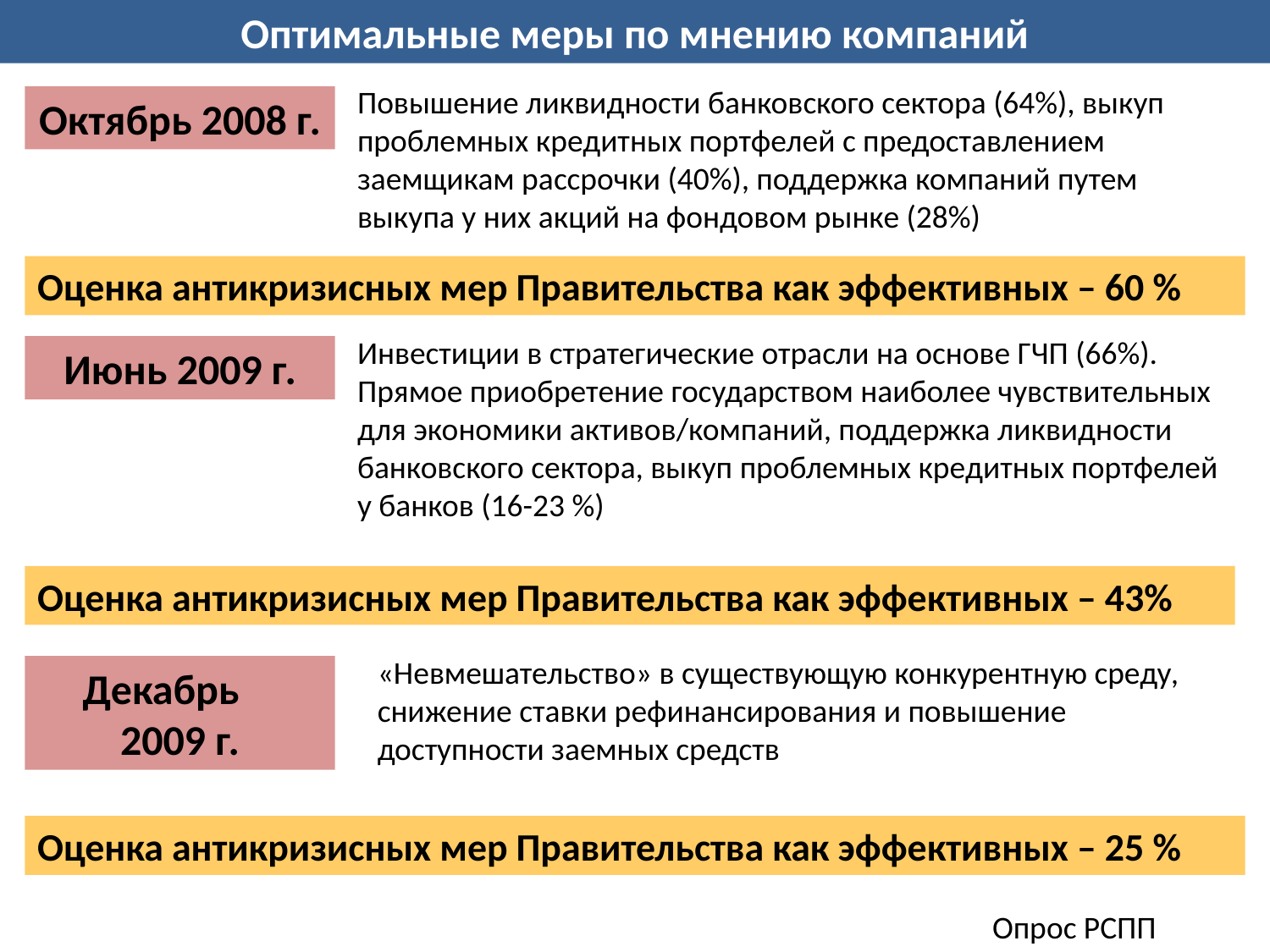

Оптимальные меры по мнению компаний
Повышение ликвидности банковского сектора (64%), выкуп  проблемных кредитных портфелей с предоставлением заемщикам рассрочки (40%), поддержка компаний путем выкупа у них акций на фондовом рынке (28%)
Октябрь 2008 г.
Оценка антикризисных мер Правительства как эффективных – 60 %
Инвестиции в стратегические отрасли на основе ГЧП (66%). Прямое приобретение государством наиболее чувствительных для экономики активов/компаний, поддержка ликвидности банковского сектора, выкуп проблемных кредитных портфелей у банков (16-23 %)
Июнь 2009 г.
Оценка антикризисных мер Правительства как эффективных – 43%
«Невмешательство» в существующую конкурентную среду, снижение ставки рефинансирования и повышение доступности заемных средств
Декабрь     2009 г.
Оценка антикризисных мер Правительства как эффективных – 25 %
Опрос РСПП